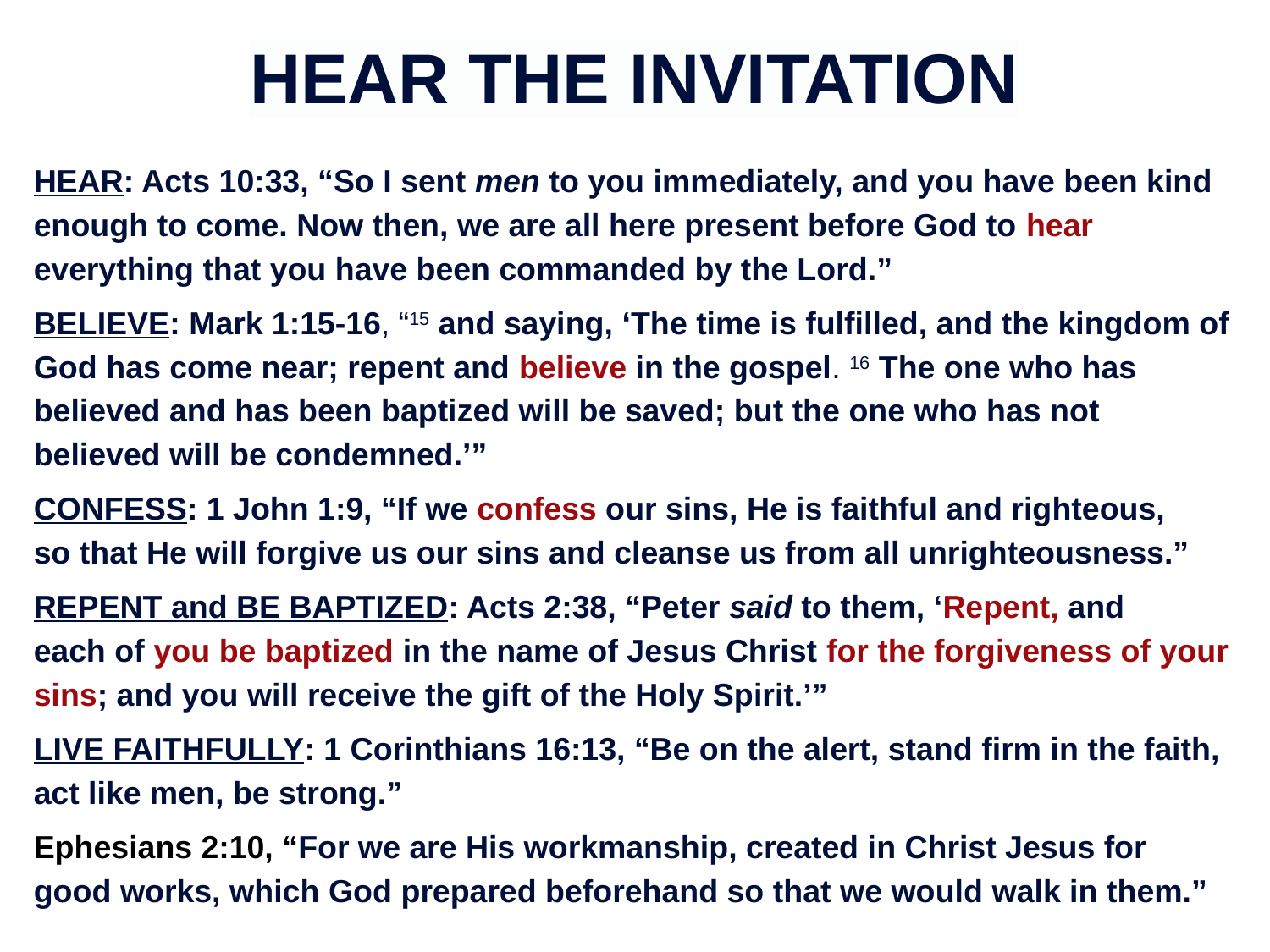

# HEAR THE INVITATION
HEAR: Acts 10:33, “So I sent men to you immediately, and you have been kind enough to come. Now then, we are all here present before God to hear everything that you have been commanded by the Lord.”
BELIEVE: Mark 1:15-16, “15 and saying, ‘The time is fulfilled, and the kingdom of God has come near; repent and believe in the gospel. 16 The one who has believed and has been baptized will be saved; but the one who has not believed will be condemned.’”
CONFESS: 1 John 1:9, “If we confess our sins, He is faithful and righteous, so that He will forgive us our sins and cleanse us from all unrighteousness.”
REPENT and BE BAPTIZED: Acts 2:38, “Peter said to them, ‘Repent, and each of you be baptized in the name of Jesus Christ for the forgiveness of your sins; and you will receive the gift of the Holy Spirit.’”
LIVE FAITHFULLY: 1 Corinthians 16:13, “Be on the alert, stand firm in the faith, act like men, be strong.”
Ephesians 2:10, “For we are His workmanship, created in Christ Jesus for good works, which God prepared beforehand so that we would walk in them.”